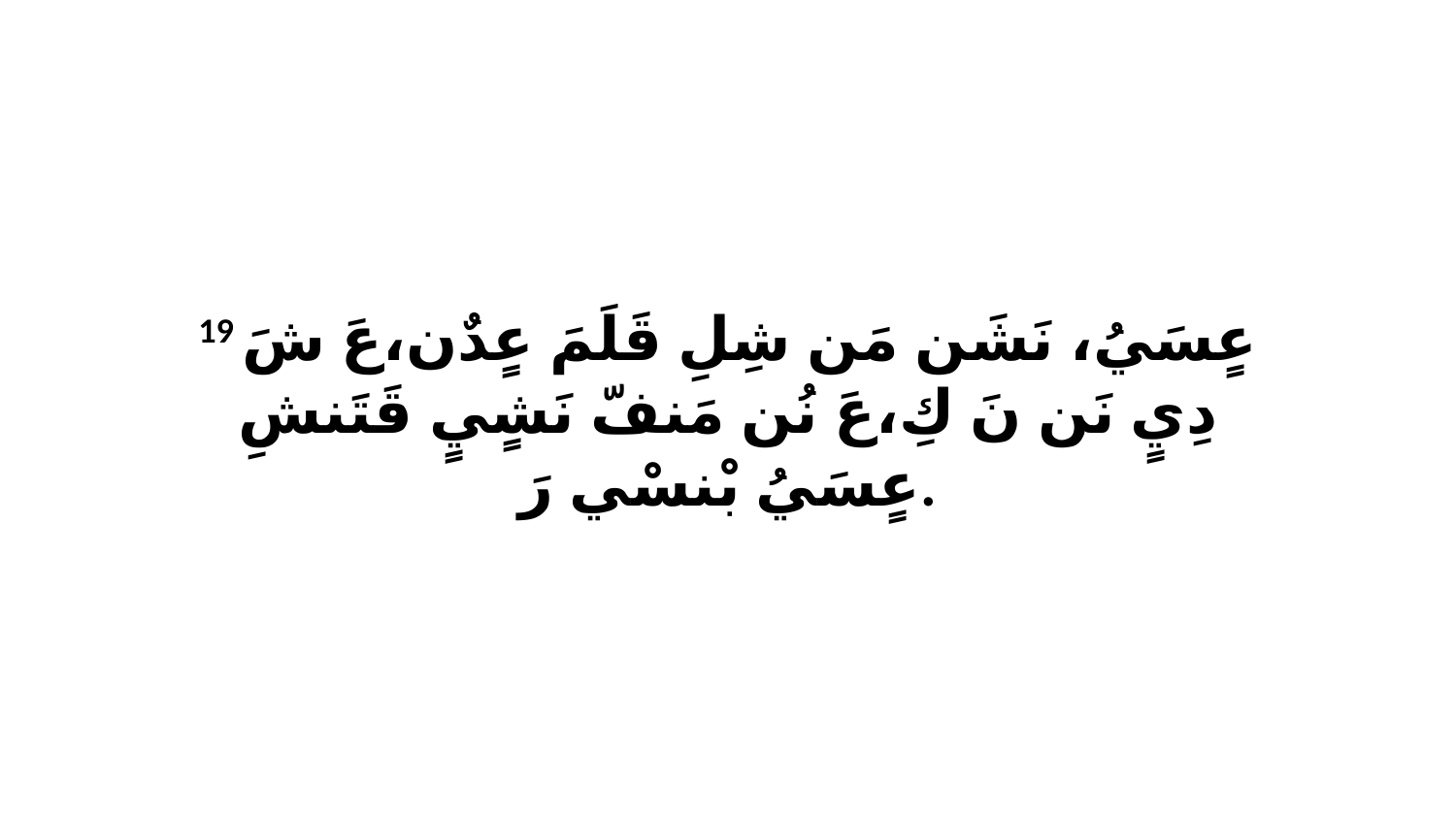

19 عٍسَيُ، نَشَن مَن شِلِ قَلَمَ عٍدٌن،عَ شَ دِيٍ نَن نَ كِ،عَ نُن مَنفّ نَشٍيٍ قَتَنشِ عٍسَيُ بْنسْي رَ.